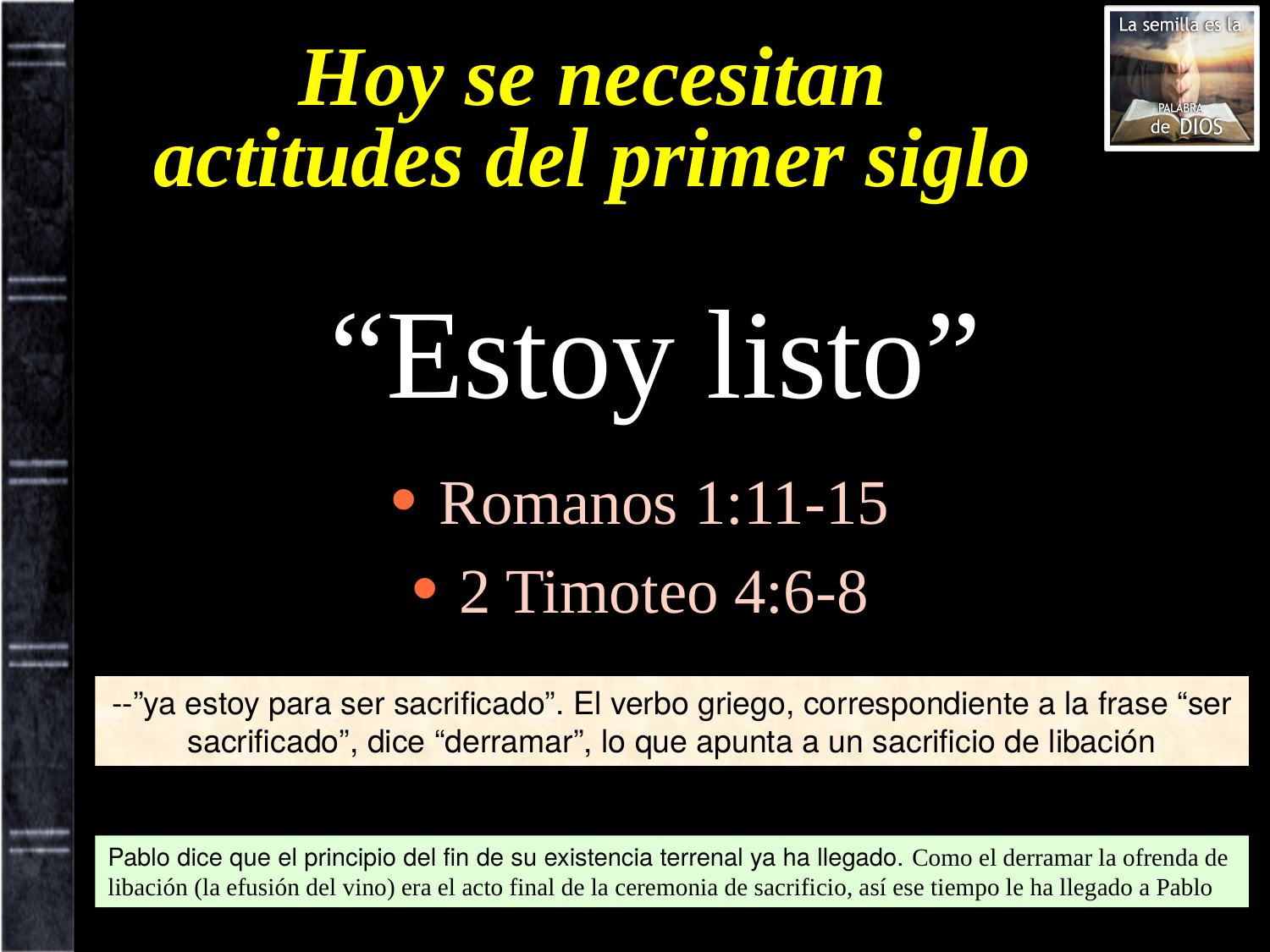

# Hoy se necesitan actitudes del primer siglo
 “Estoy listo”

Romanos 1:11-15
2 Timoteo 4:6-8
--”ya estoy para ser sacrificado”. El verbo griego, correspondiente a la frase “ser sacrificado”, dice “derramar”, lo que apunta a un sacrificio de libación
Pablo dice que el principio del fin de su existencia terrenal ya ha llegado. Como el derramar la ofrenda de libación (la efusión del vino) era el acto final de la ceremonia de sacrificio, así ese tiempo le ha llegado a Pablo